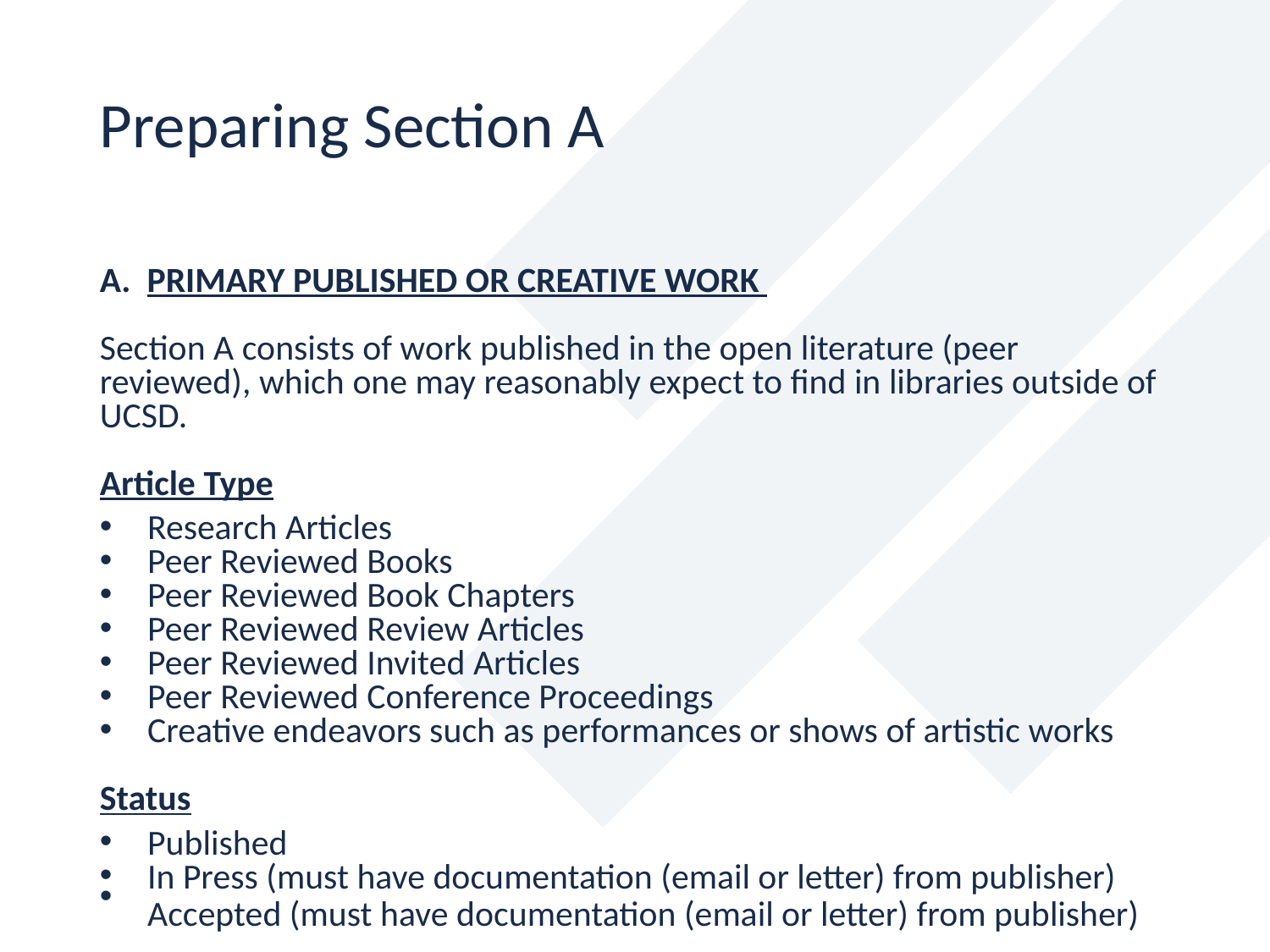

Preparing Section A
A.  PRIMARY PUBLISHED OR CREATIVE WORK

Section A consists of work published in the open literature (peer reviewed), which one may reasonably expect to find in libraries outside of UCSD.

Article Type
Research Articles
Peer Reviewed Books
Peer Reviewed Book Chapters
Peer Reviewed Review Articles
Peer Reviewed Invited Articles
Peer Reviewed Conference Proceedings
Creative endeavors such as performances or shows of artistic works

Status
Published
In Press (must have documentation (email or letter) from publisher)
Accepted (must have documentation (email or letter) from publisher)